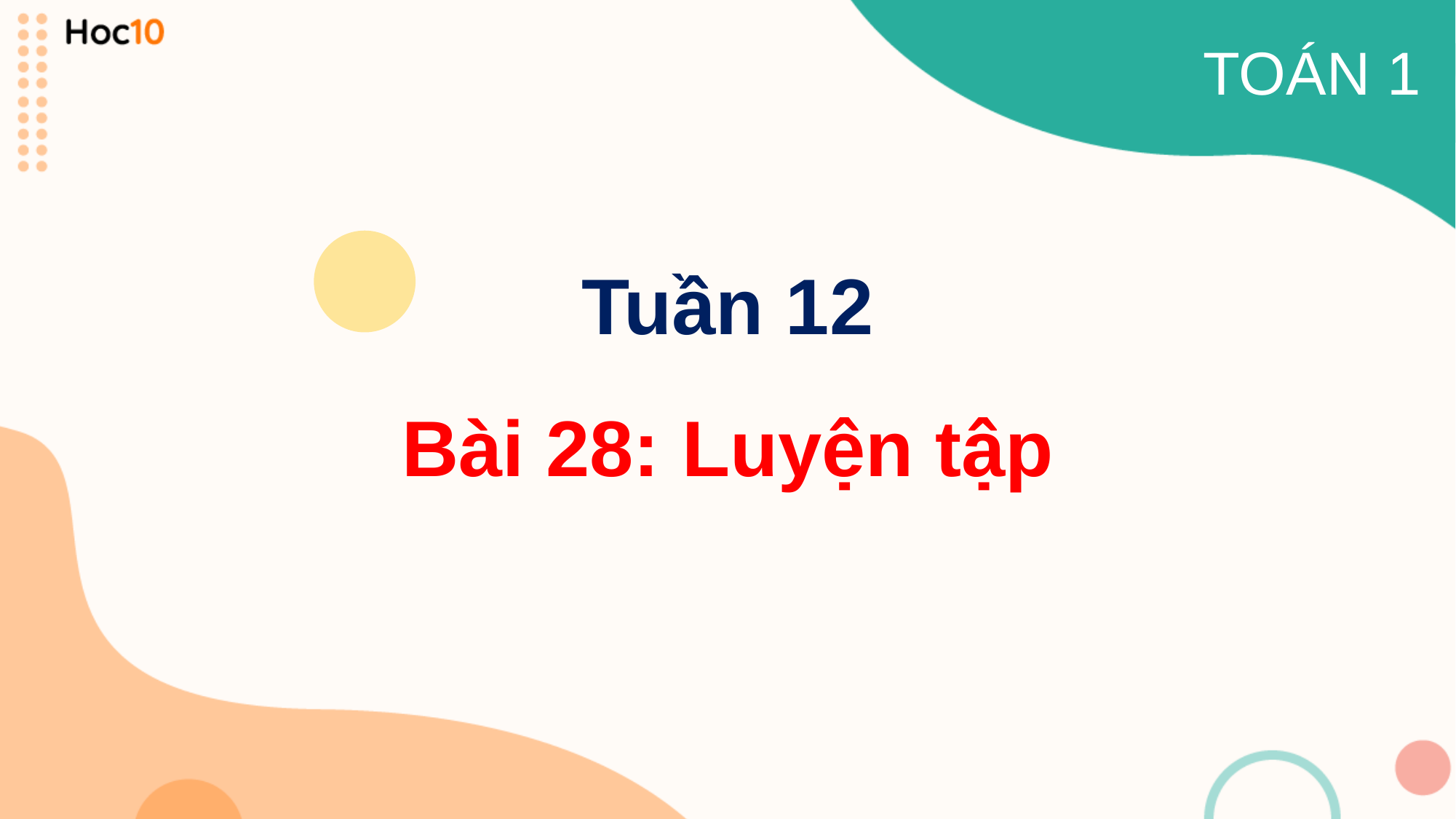

TOÁN 1
Tuần 12
Bài 28: Luyện tập